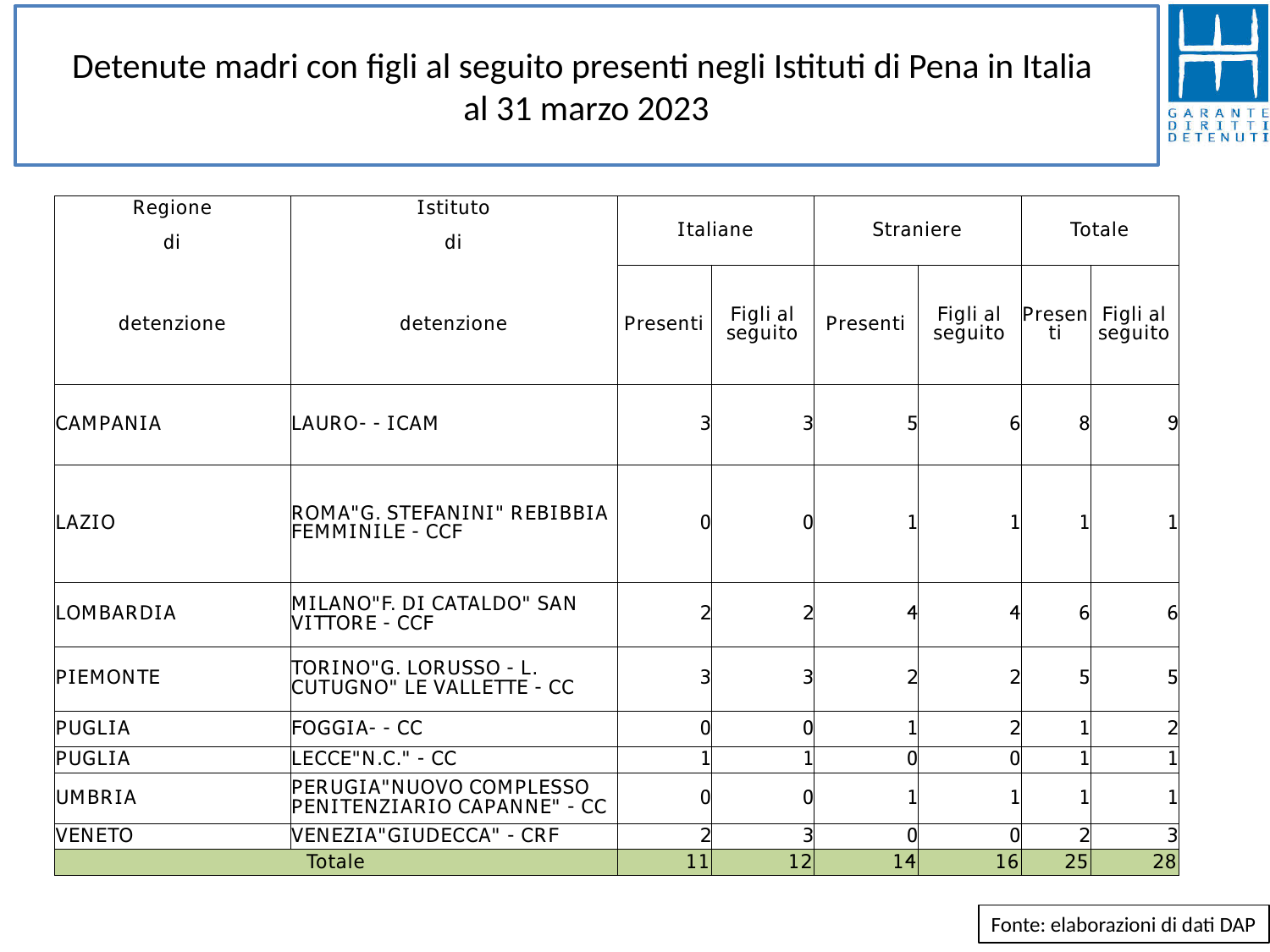

# Detenute madri con figli al seguito presenti negli Istituti di Pena in Italia al 31 marzo 2023
| Regione | Istituto | Italiane |  | Straniere |  | Totale |  |
| --- | --- | --- | --- | --- | --- | --- | --- |
| di | di |  |  |  |  |  |  |
| detenzione | detenzione | Presenti | Figli al seguito | Presenti | Figli al seguito | Presenti | Figli al seguito |
| CAMPANIA | LAURO- - ICAM | 3 | 3 | 5 | 6 | 8 | 9 |
| LAZIO | ROMA"G. STEFANINI" REBIBBIA FEMMINILE - CCF | 0 | 0 | 1 | 1 | 1 | 1 |
| LOMBARDIA | MILANO"F. DI CATALDO" SAN VITTORE - CCF | 2 | 2 | 4 | 4 | 6 | 6 |
| PIEMONTE | TORINO"G. LORUSSO - L. CUTUGNO" LE VALLETTE - CC | 3 | 3 | 2 | 2 | 5 | 5 |
| PUGLIA | FOGGIA- - CC | 0 | 0 | 1 | 2 | 1 | 2 |
| PUGLIA | LECCE"N.C." - CC | 1 | 1 | 0 | 0 | 1 | 1 |
| UMBRIA | PERUGIA"NUOVO COMPLESSO PENITENZIARIO CAPANNE" - CC | 0 | 0 | 1 | 1 | 1 | 1 |
| VENETO | VENEZIA"GIUDECCA" - CRF | 2 | 3 | 0 | 0 | 2 | 3 |
| Totale |  | 11 | 12 | 14 | 16 | 25 | 28 |
Fonte: elaborazioni di dati DAP